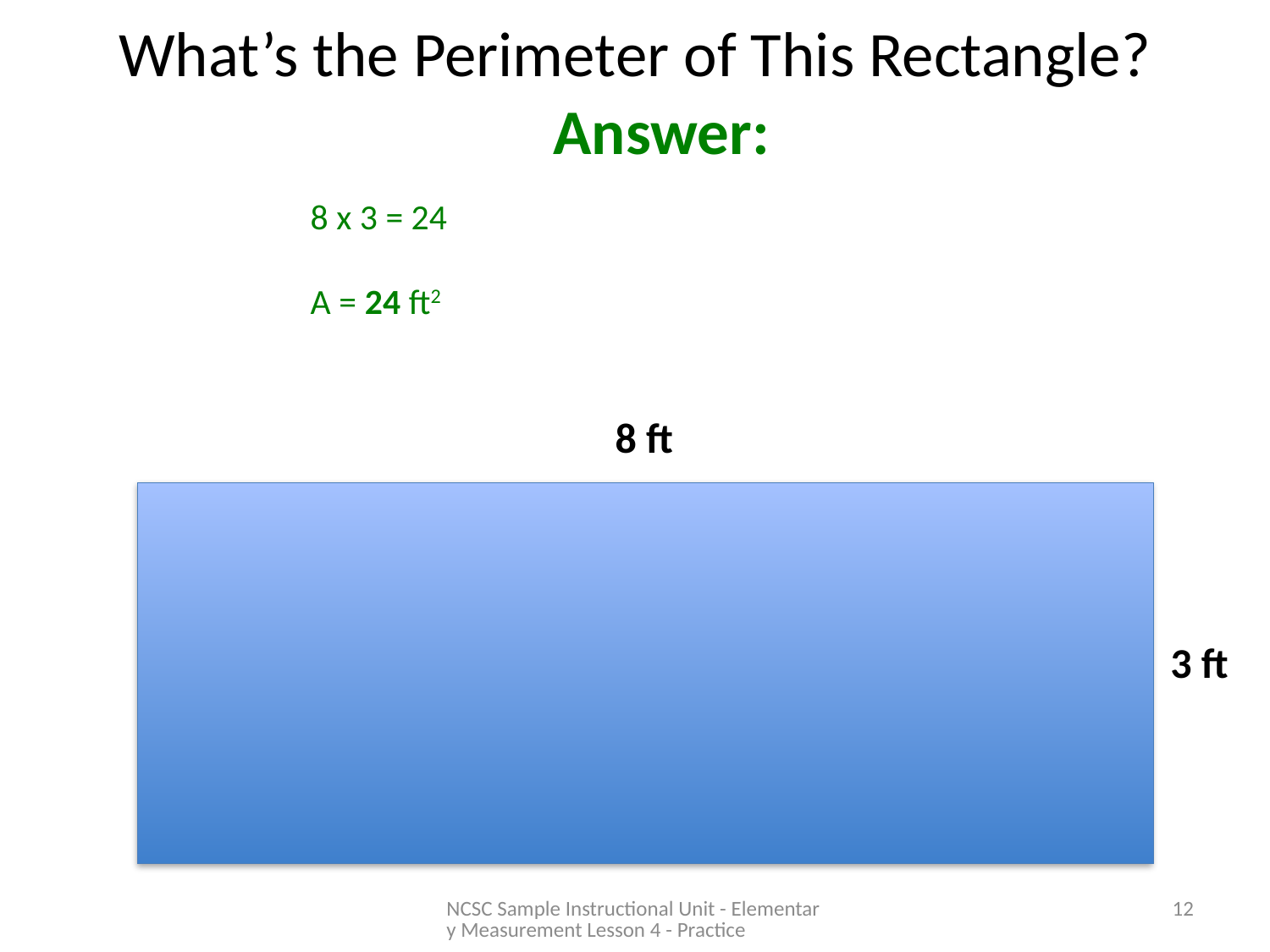

# What’s the Perimeter of This Rectangle?
Answer:
8 x 3 = 24

A = 24 ft2

8 ft

3 ft
NCSC Sample Instructional Unit - Elementary Measurement Lesson 4 - Practice
12